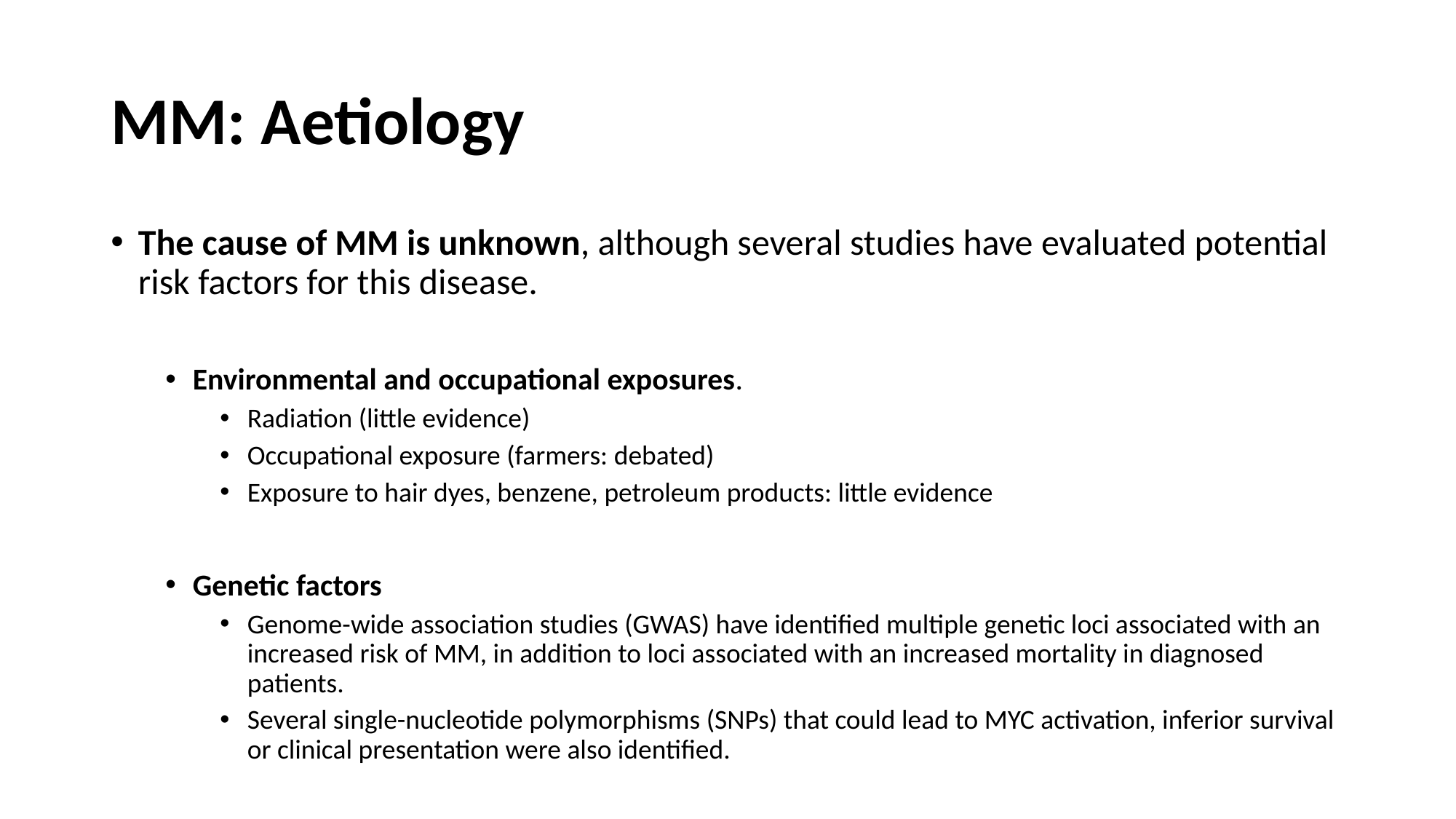

# MM: Aetiology
The cause of MM is unknown, although several studies have evaluated potential risk factors for this disease.

Environmental and occupational exposures.
Radiation (little evidence)
Occupational exposure (farmers: debated)
Exposure to hair dyes, benzene, petroleum products: little evidence

Genetic factors
Genome-wide association studies (GWAS) have identified multiple genetic loci associated with an increased risk of MM, in addition to loci associated with an increased mortality in diagnosed patients.
Several single-nucleotide polymorphisms (SNPs) that could lead to MYC activation, inferior survival or clinical presentation were also identified.